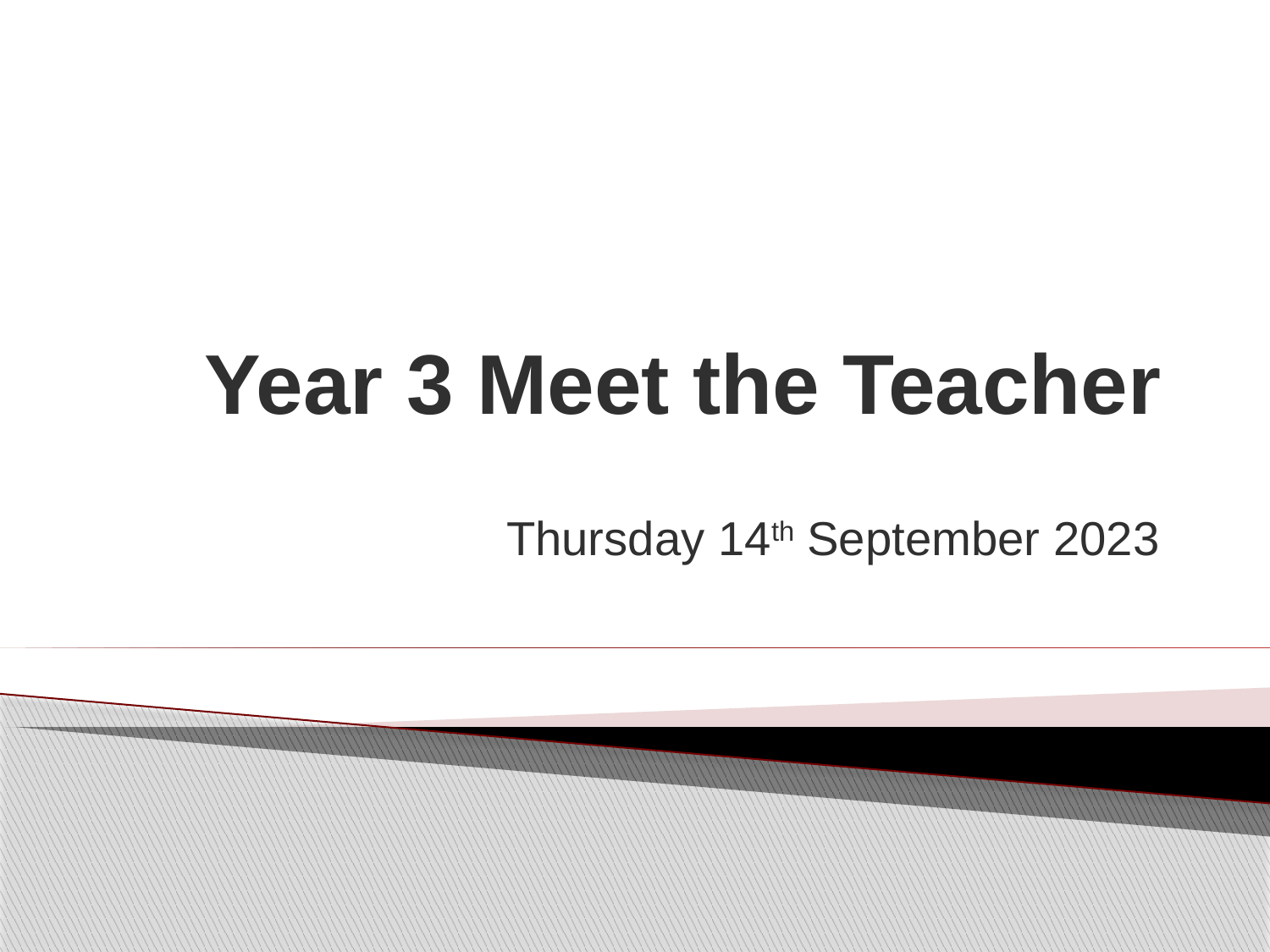

# Year 3 Meet the Teacher
Thursday 14th September 2023